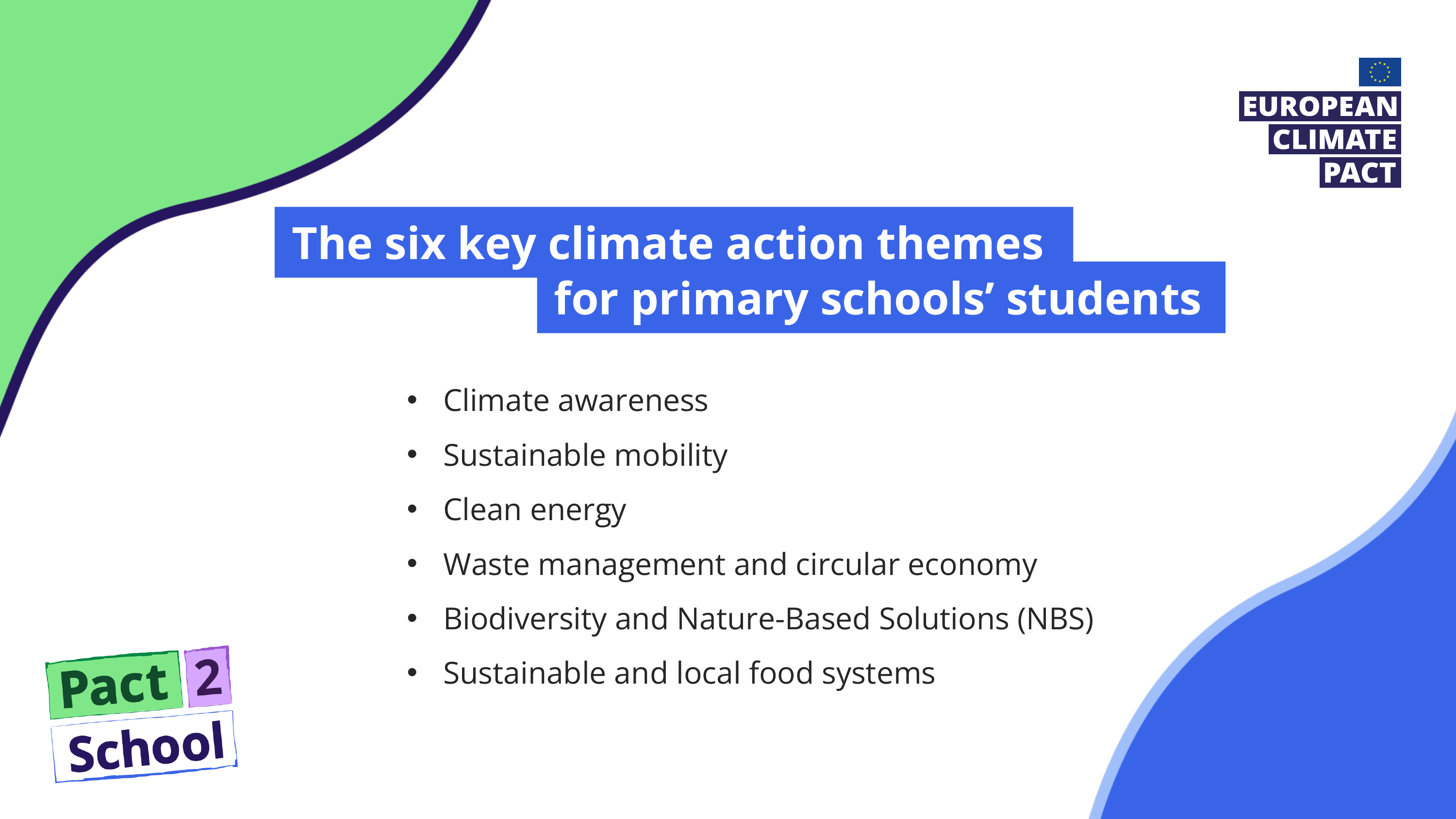

The six key climate action themes
for primary schools’ students
Climate awareness
Sustainable mobility
Clean energy
Waste management and circular economy
Biodiversity and Nature-Based Solutions (NBS)
Sustainable and local food systems